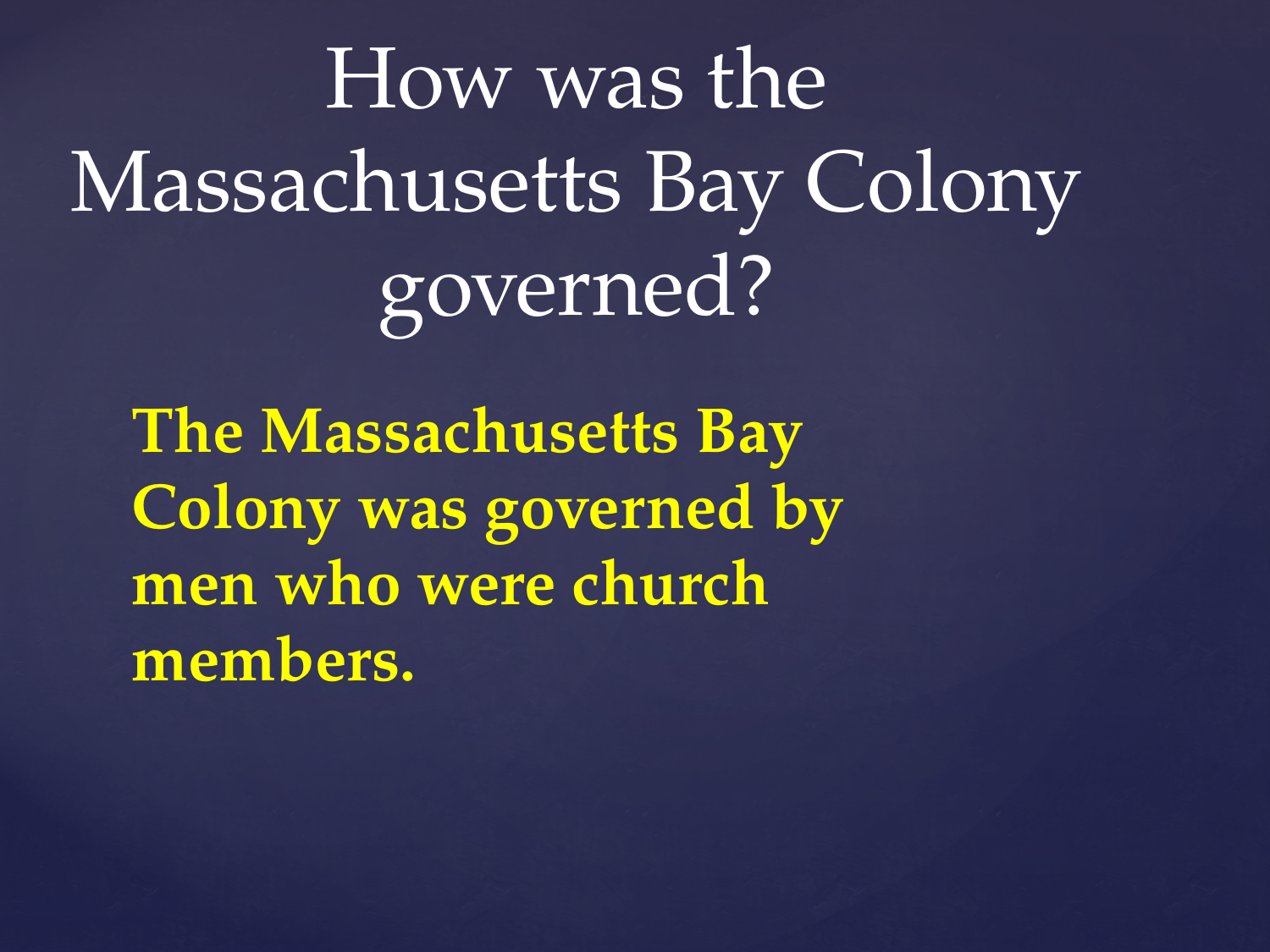

# How was the Massachusetts Bay Colony governed?

The Massachusetts Bay Colony was governed by men who were church members.